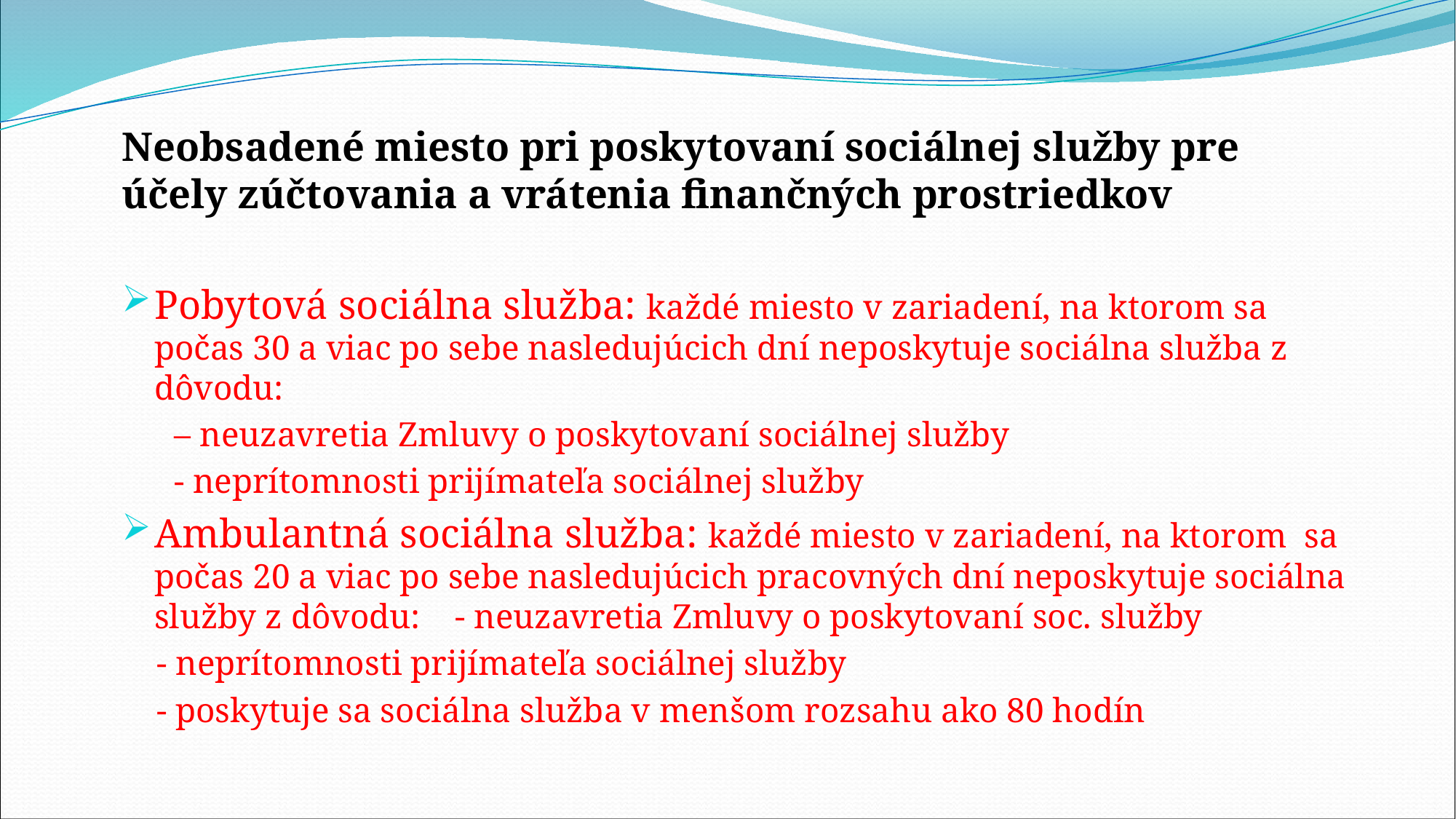

# Neobsadené miesto pri poskytovaní sociálnej služby pre účely zúčtovania a vrátenia finančných prostriedkov

Pobytová sociálna služba: každé miesto v zariadení, na ktorom sa počas 30 a viac po sebe nasledujúcich dní neposkytuje sociálna služba z dôvodu:
      – neuzavretia Zmluvy o poskytovaní sociálnej služby
      - neprítomnosti prijímateľa sociálnej služby
Ambulantná sociálna služba: každé miesto v zariadení, na ktorom  sa počas 20 a viac po sebe nasledujúcich pracovných dní neposkytuje sociálna služby z dôvodu:    - neuzavretia Zmluvy o poskytovaní soc. služby
    - neprítomnosti prijímateľa sociálnej služby
    - poskytuje sa sociálna služba v menšom rozsahu ako 80 hodín